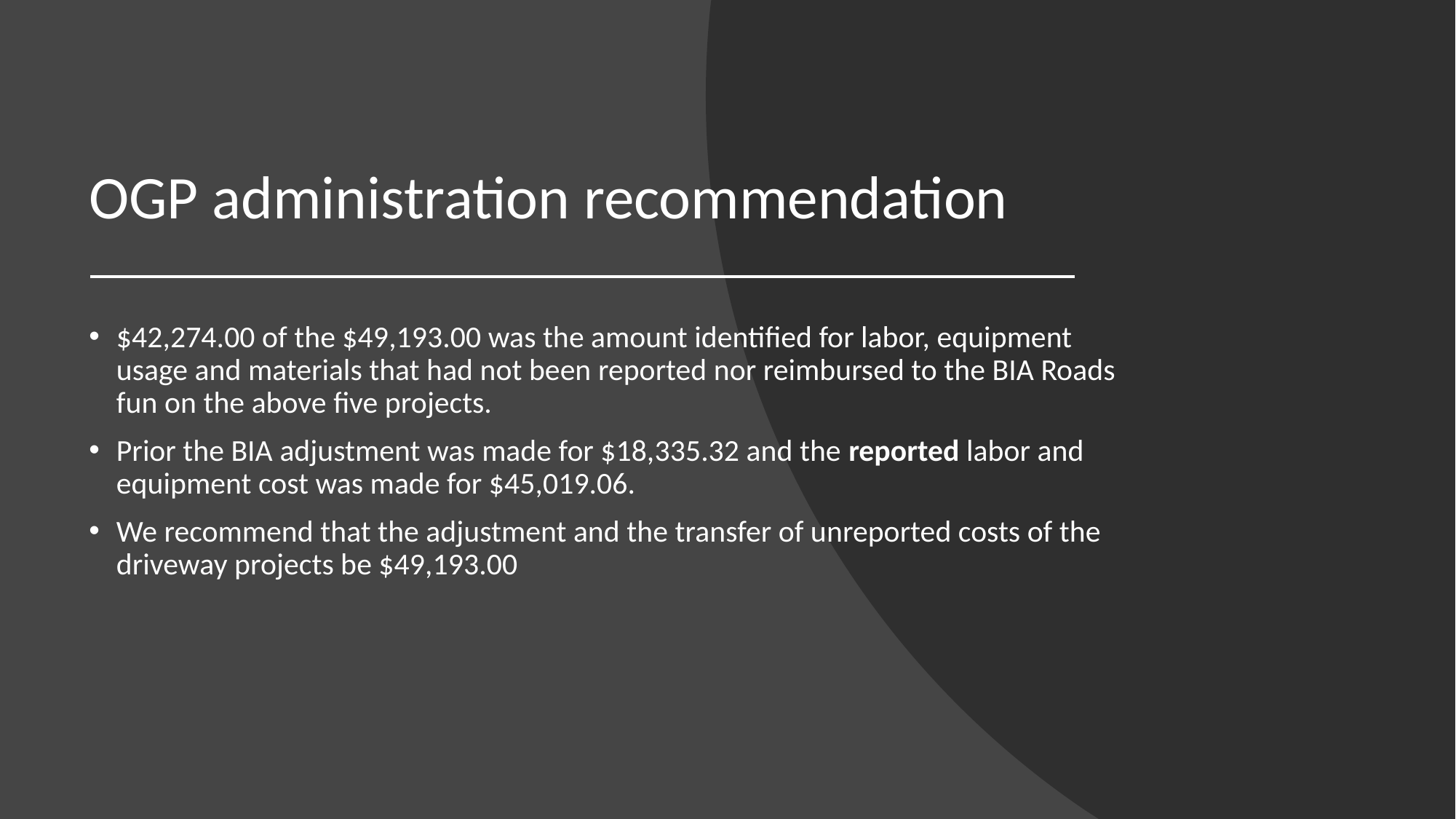

# OGP administration recommendation
$42,274.00 of the $49,193.00 was the amount identified for labor, equipment usage and materials that had not been reported nor reimbursed to the BIA Roads fun on the above five projects.
Prior the BIA adjustment was made for $18,335.32 and the reported labor and equipment cost was made for $45,019.06.
We recommend that the adjustment and the transfer of unreported costs of the driveway projects be $49,193.00